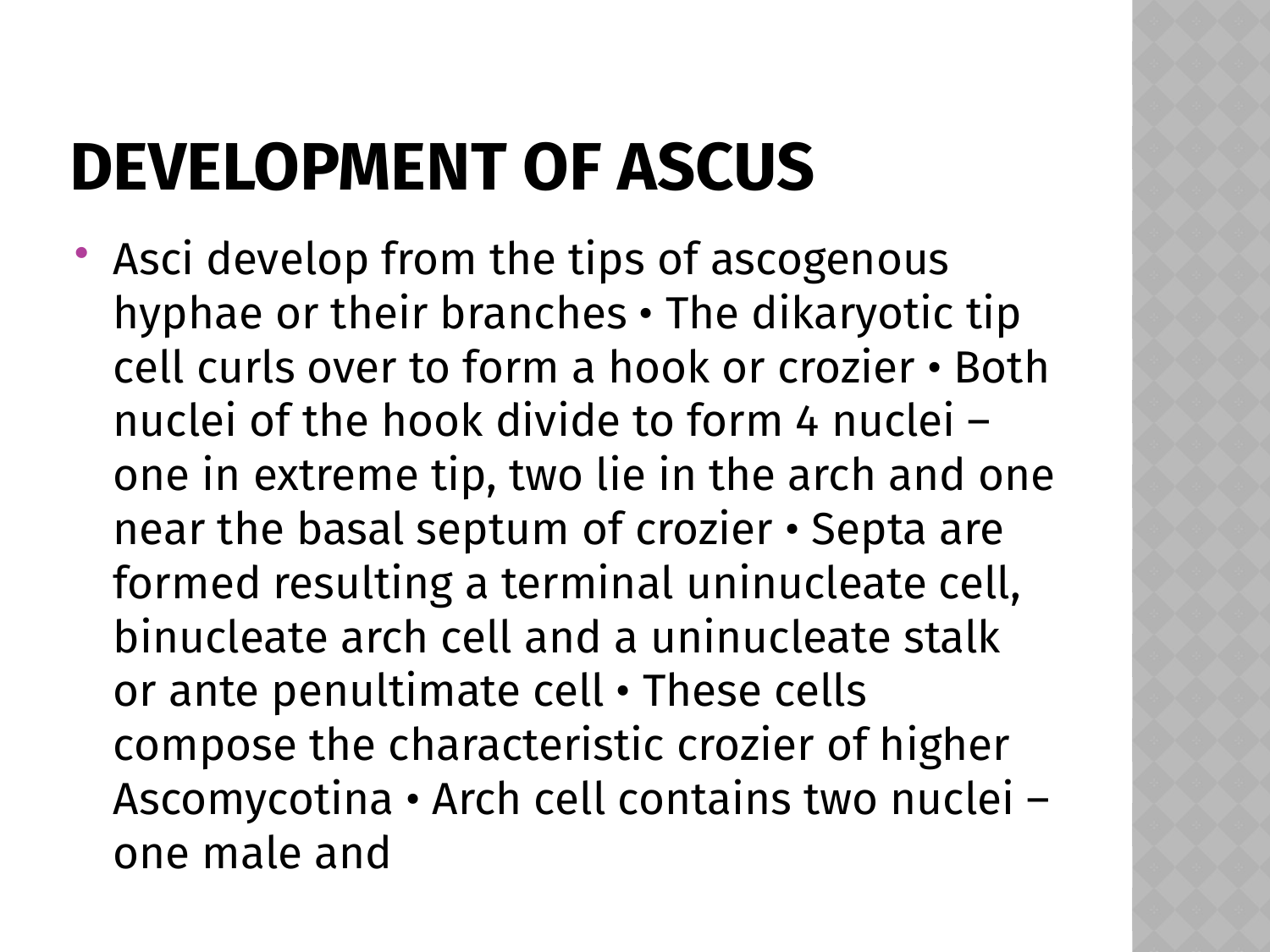

# Development of ascus
Asci develop from the tips of ascogenous hyphae or their branches • The dikaryotic tip cell curls over to form a hook or crozier • Both nuclei of the hook divide to form 4 nuclei – one in extreme tip, two lie in the arch and one near the basal septum of crozier • Septa are formed resulting a terminal uninucleate cell, binucleate arch cell and a uninucleate stalk or ante penultimate cell • These cells compose the characteristic crozier of higher Ascomycotina • Arch cell contains two nuclei – one male and